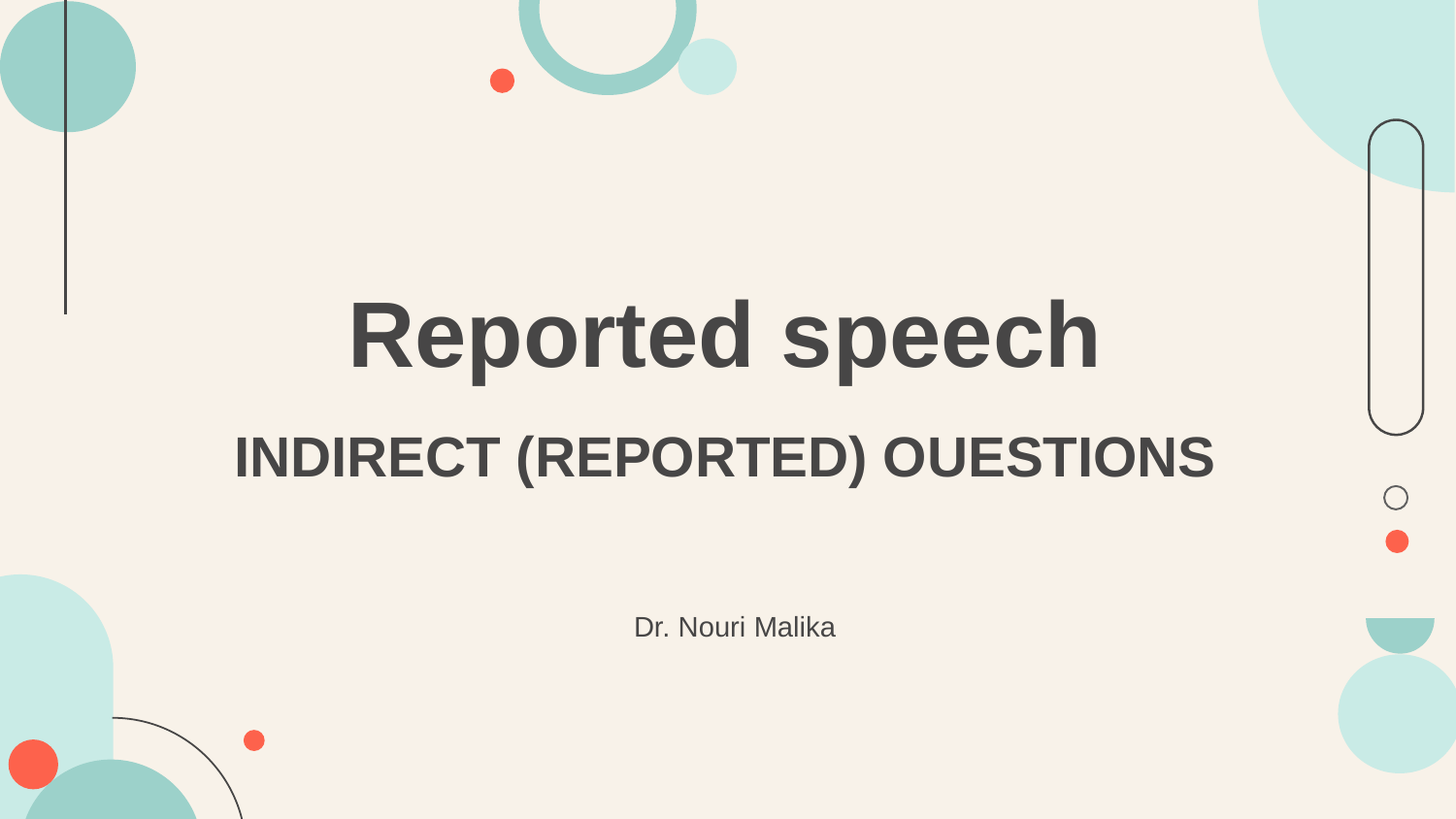

# Reported speech INDIRECT (REPORTED) OUESTIONS
Dr. Nouri Malika